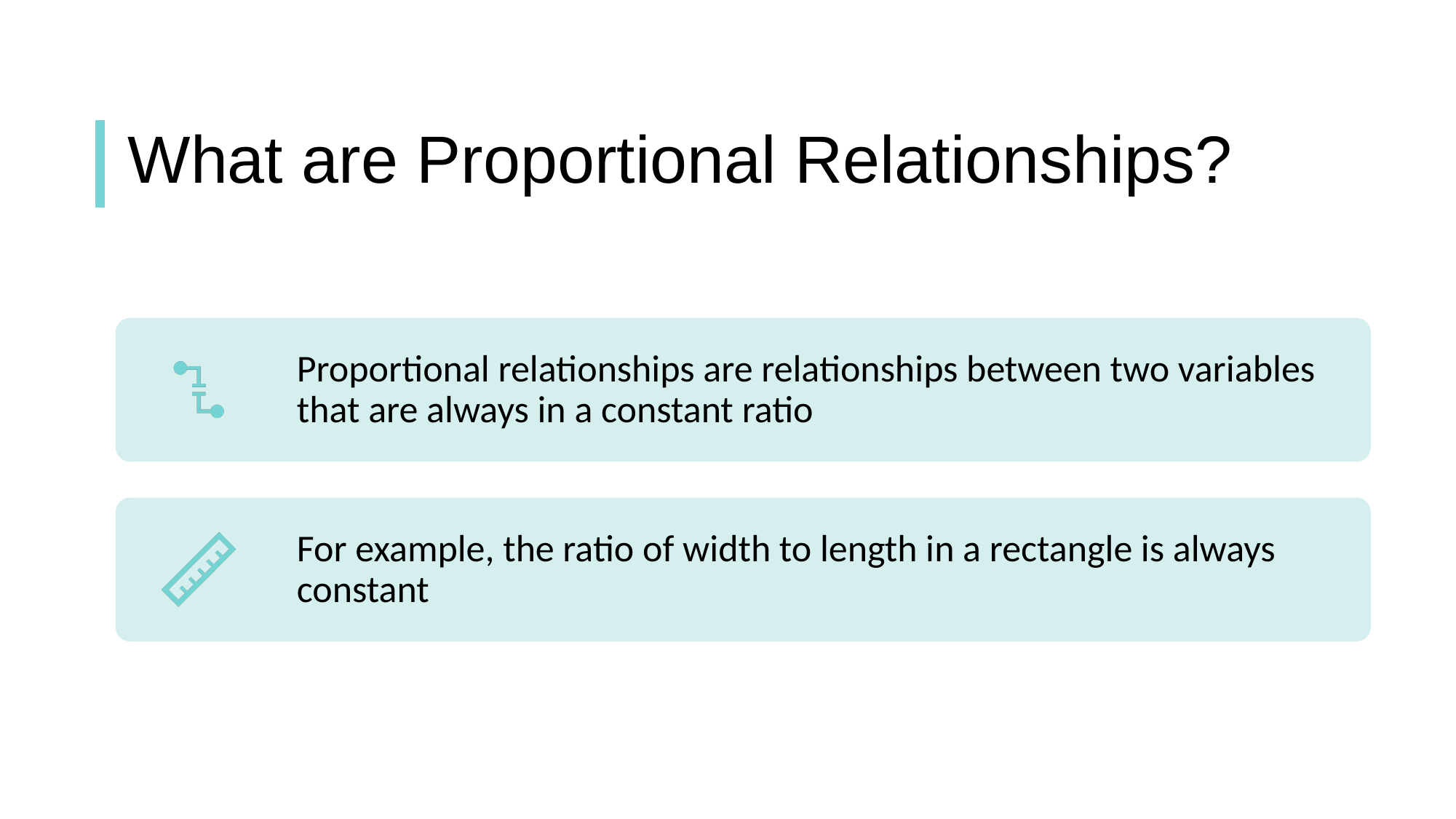

# What are Proportional Relationships?
Proportional relationships are relationships between two variables that are always in a constant ratio
For example, the ratio of width to length in a rectangle is always constant